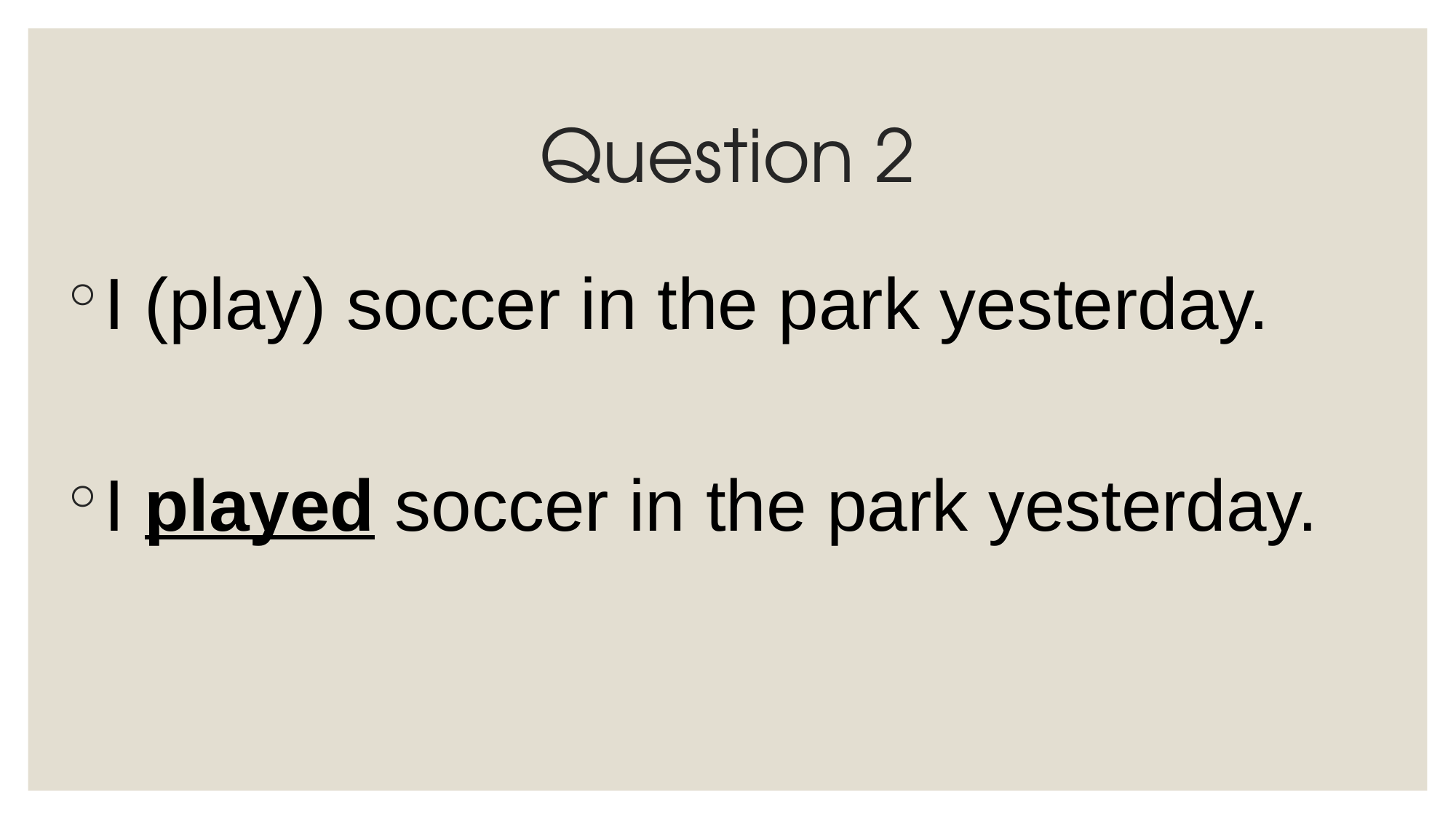

# Question 2
I (play) soccer in the park yesterday.

I played soccer in the park yesterday.